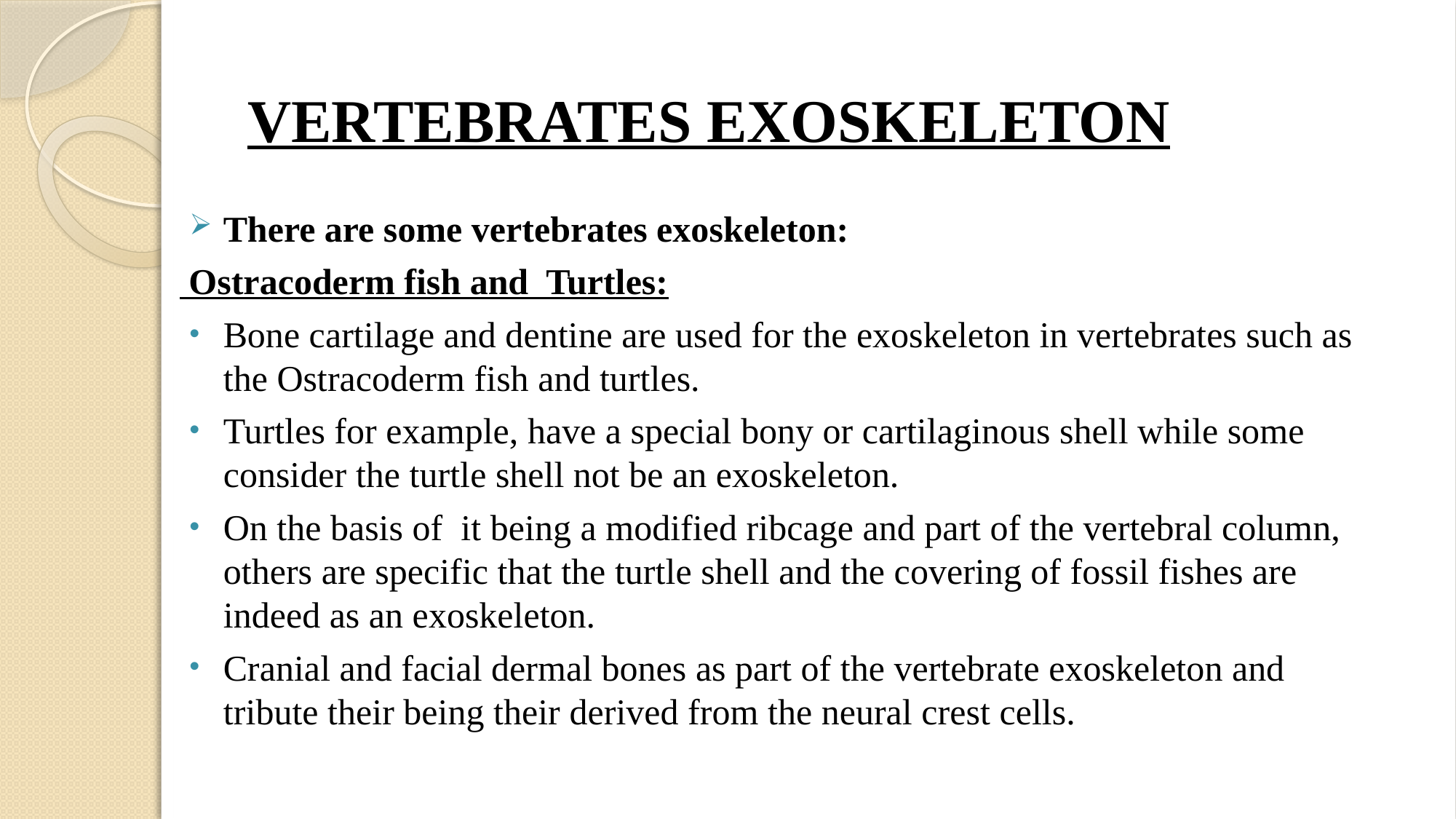

# VERTEBRATES EXOSKELETON
There are some vertebrates exoskeleton:
 Ostracoderm fish and  Turtles:
Bone cartilage and dentine are used for the exoskeleton in vertebrates such as the Ostracoderm fish and turtles.
Turtles for example, have a special bony or cartilaginous shell while some consider the turtle shell not be an exoskeleton.
On the basis of  it being a modified ribcage and part of the vertebral column, others are specific that the turtle shell and the covering of fossil fishes are indeed as an exoskeleton.
Cranial and facial dermal bones as part of the vertebrate exoskeleton and tribute their being their derived from the neural crest cells.